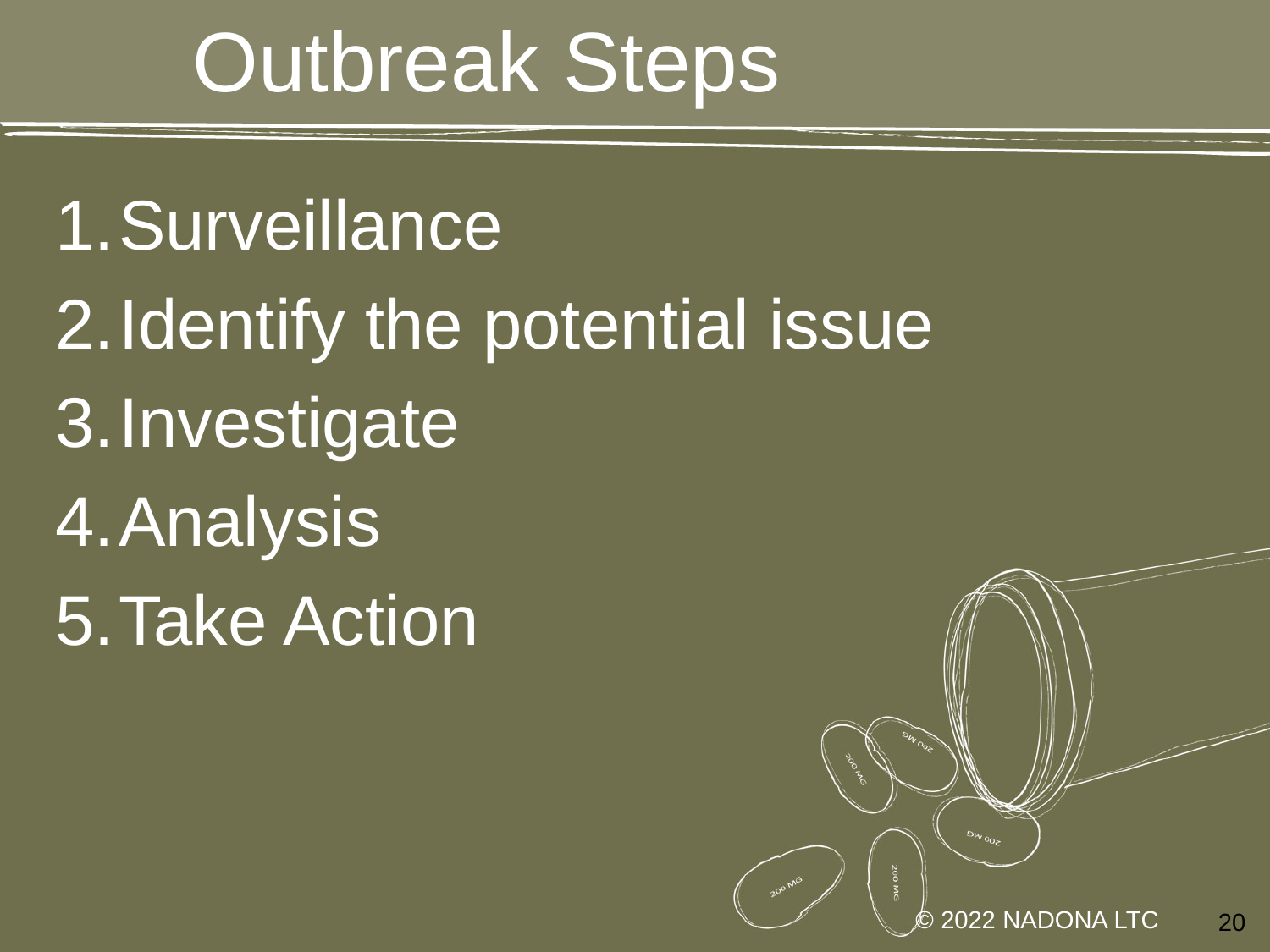

# Outbreak Steps
Surveillance
Identify the potential issue
Investigate
Analysis
Take Action
© 2022 NADONA LTC
20